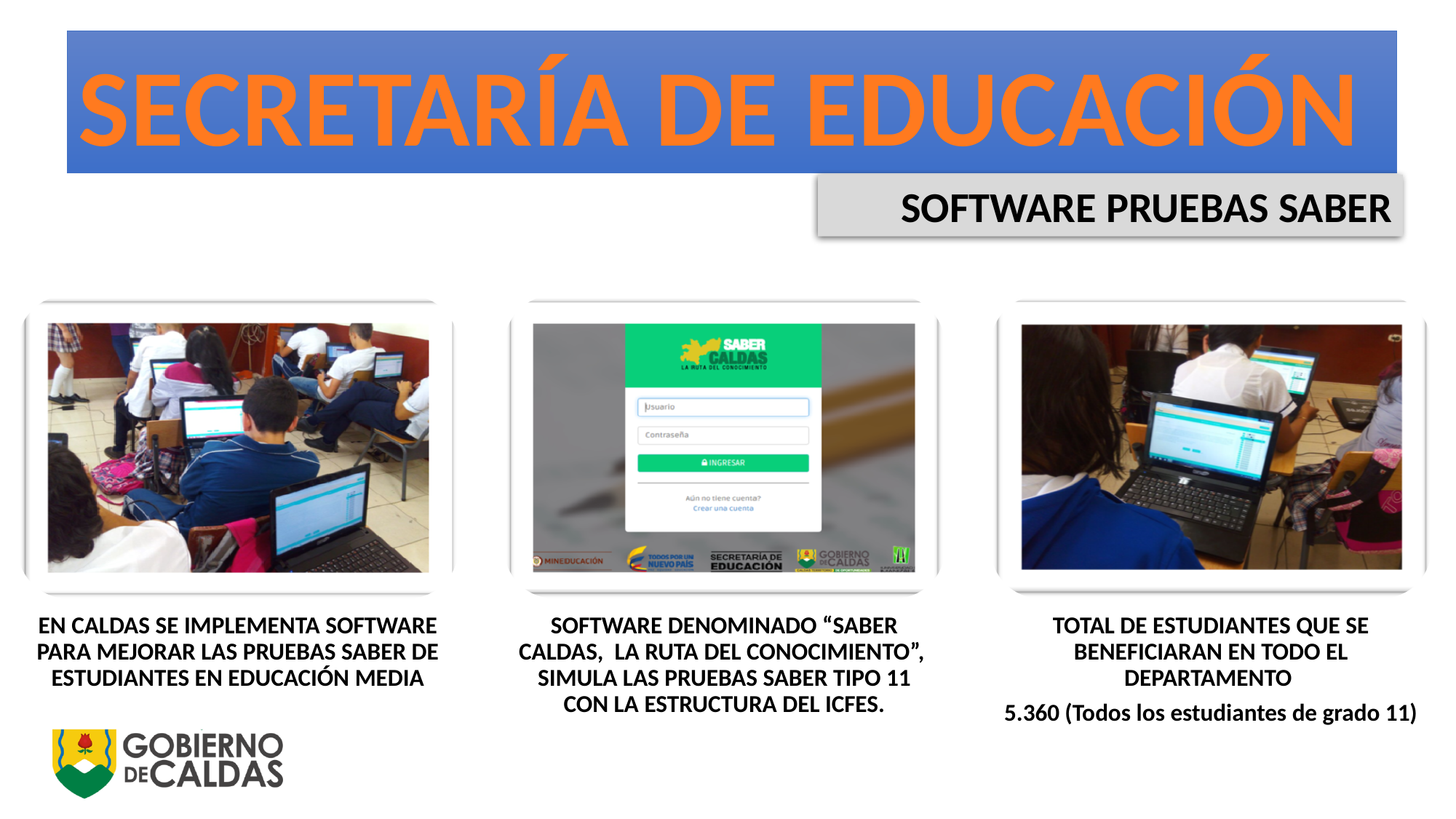

SECRETARÍA DE EDUCACIÓN
SOFTWARE PRUEBAS SABER
EN CALDAS SE IMPLEMENTA SOFTWARE PARA MEJORAR LAS PRUEBAS SABER DE ESTUDIANTES EN EDUCACIÓN MEDIA
SOFTWARE DENOMINADO “SABER CALDAS,  LA RUTA DEL CONOCIMIENTO”,  SIMULA LAS PRUEBAS SABER TIPO 11 CON LA ESTRUCTURA DEL ICFES.
TOTAL DE ESTUDIANTES QUE SE BENEFICIARAN EN TODO EL DEPARTAMENTO
5.360 (Todos los estudiantes de grado 11)